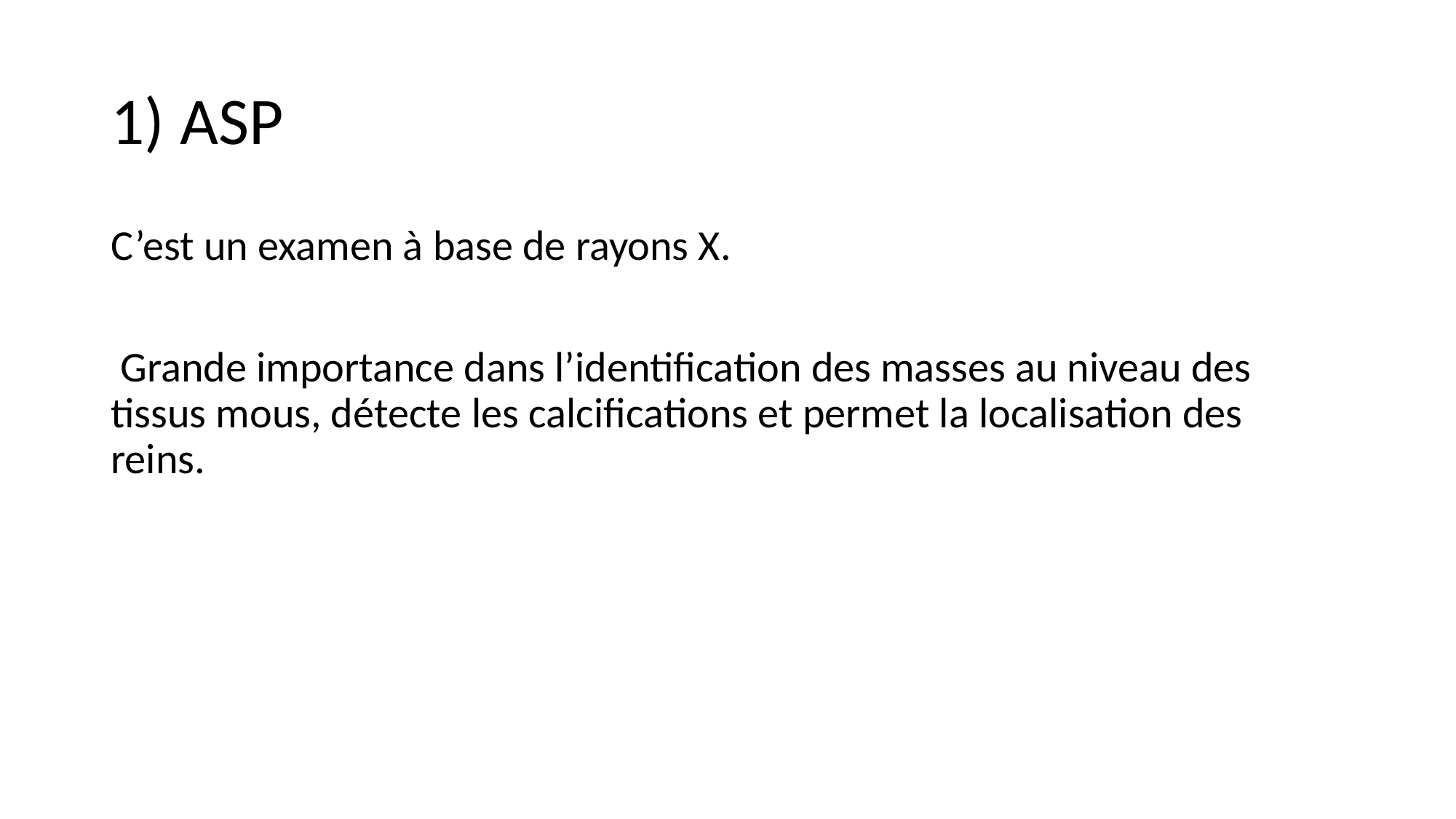

# 1) ASP
C’est un examen à base de rayons X.

 Grande importance dans l’identification des masses au niveau des tissus mous, détecte les calcifications et permet la localisation des reins.